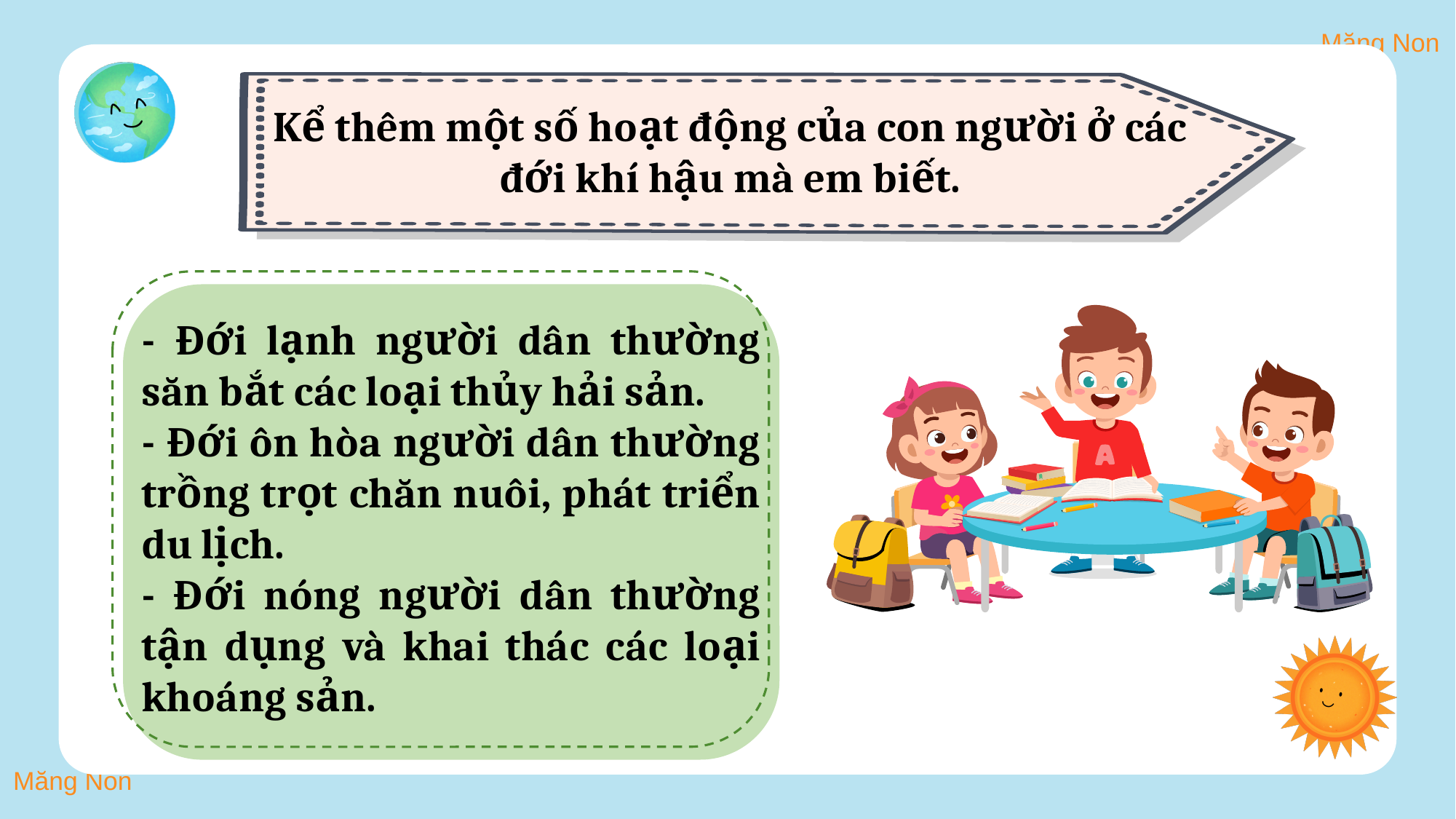

Kể thêm một số hoạt động của con người ở các đới khí hậu mà em biết.

- Đới lạnh người dân thường săn bắt các loại thủy hải sản.
- Đới ôn hòa người dân thường trồng trọt chăn nuôi, phát triển du lịch.
- Đới nóng người dân thường tận dụng và khai thác các loại khoáng sản.